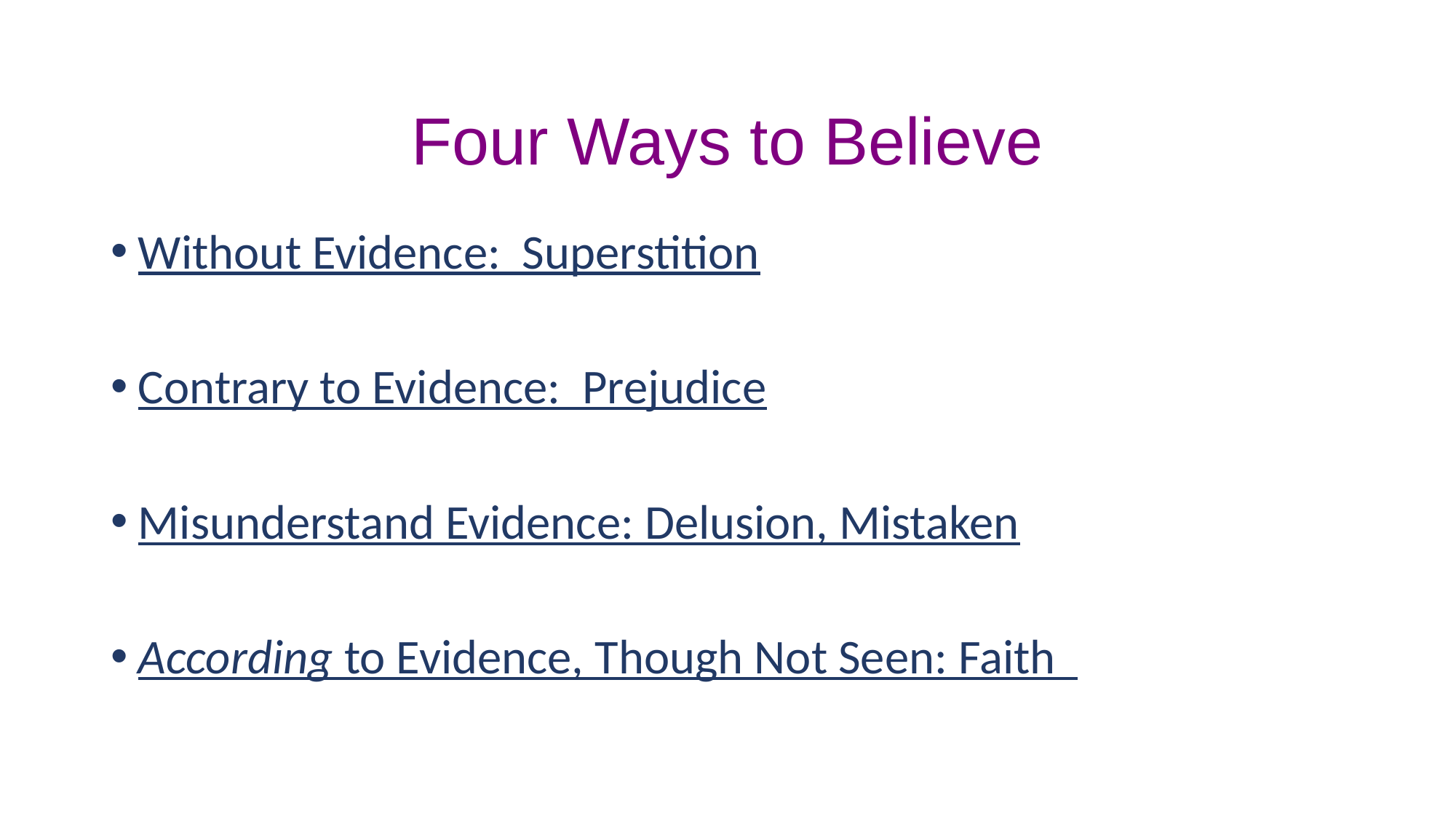

# Four Ways to Believe
Without Evidence:  Superstition

Contrary to Evidence:  Prejudice

Misunderstand Evidence: Delusion, Mistaken

According to Evidence, Though Not Seen: Faith